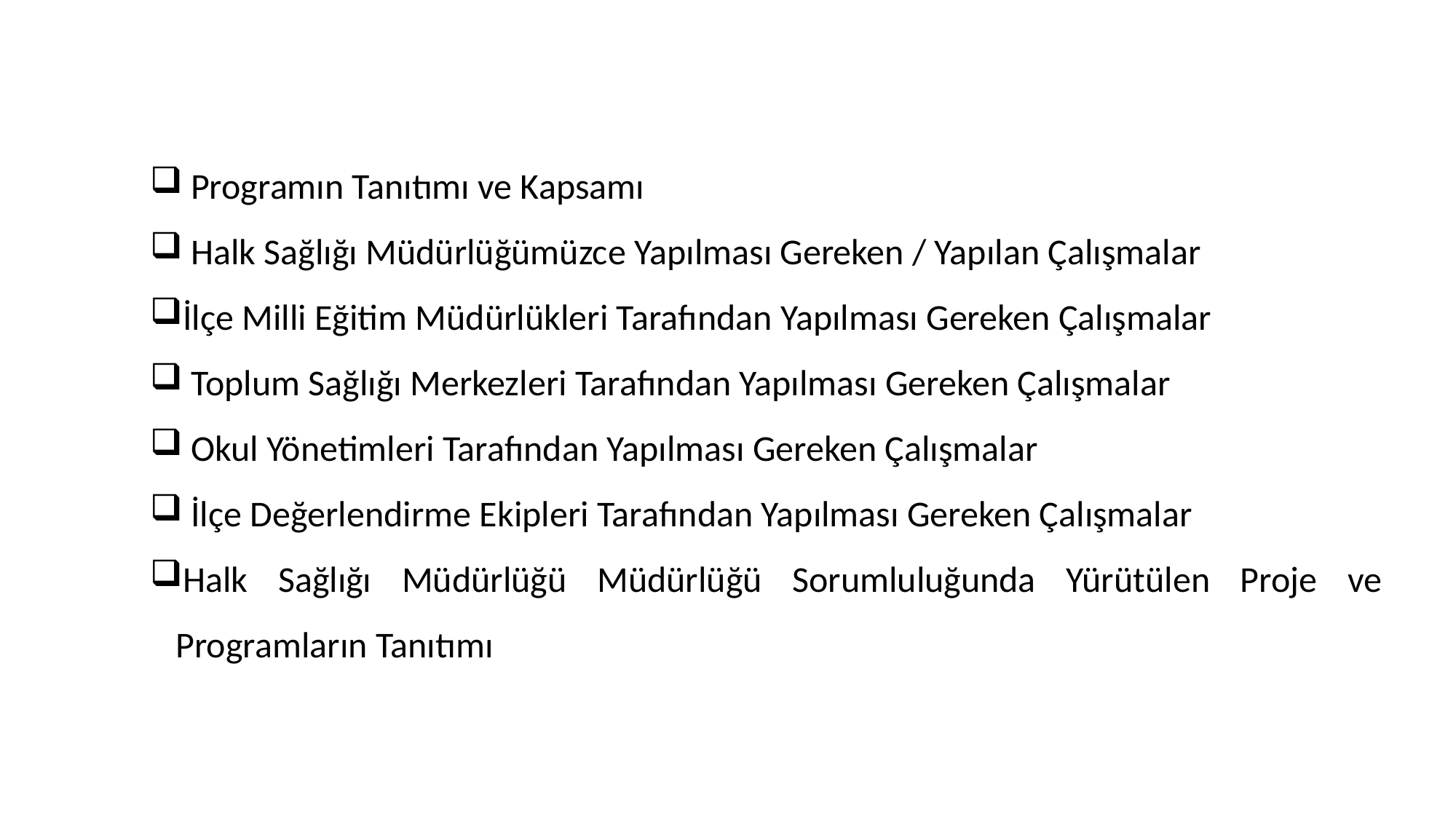

Sunum İçeriği
 Programın Tanıtımı ve Kapsamı
 Halk Sağlığı Müdürlüğümüzce Yapılması Gereken / Yapılan Çalışmalar
İlçe Milli Eğitim Müdürlükleri Tarafından Yapılması Gereken Çalışmalar
 Toplum Sağlığı Merkezleri Tarafından Yapılması Gereken Çalışmalar
 Okul Yönetimleri Tarafından Yapılması Gereken Çalışmalar
 İlçe Değerlendirme Ekipleri Tarafından Yapılması Gereken Çalışmalar
Halk Sağlığı Müdürlüğü Müdürlüğü Sorumluluğunda Yürütülen Proje ve Programların Tanıtımı